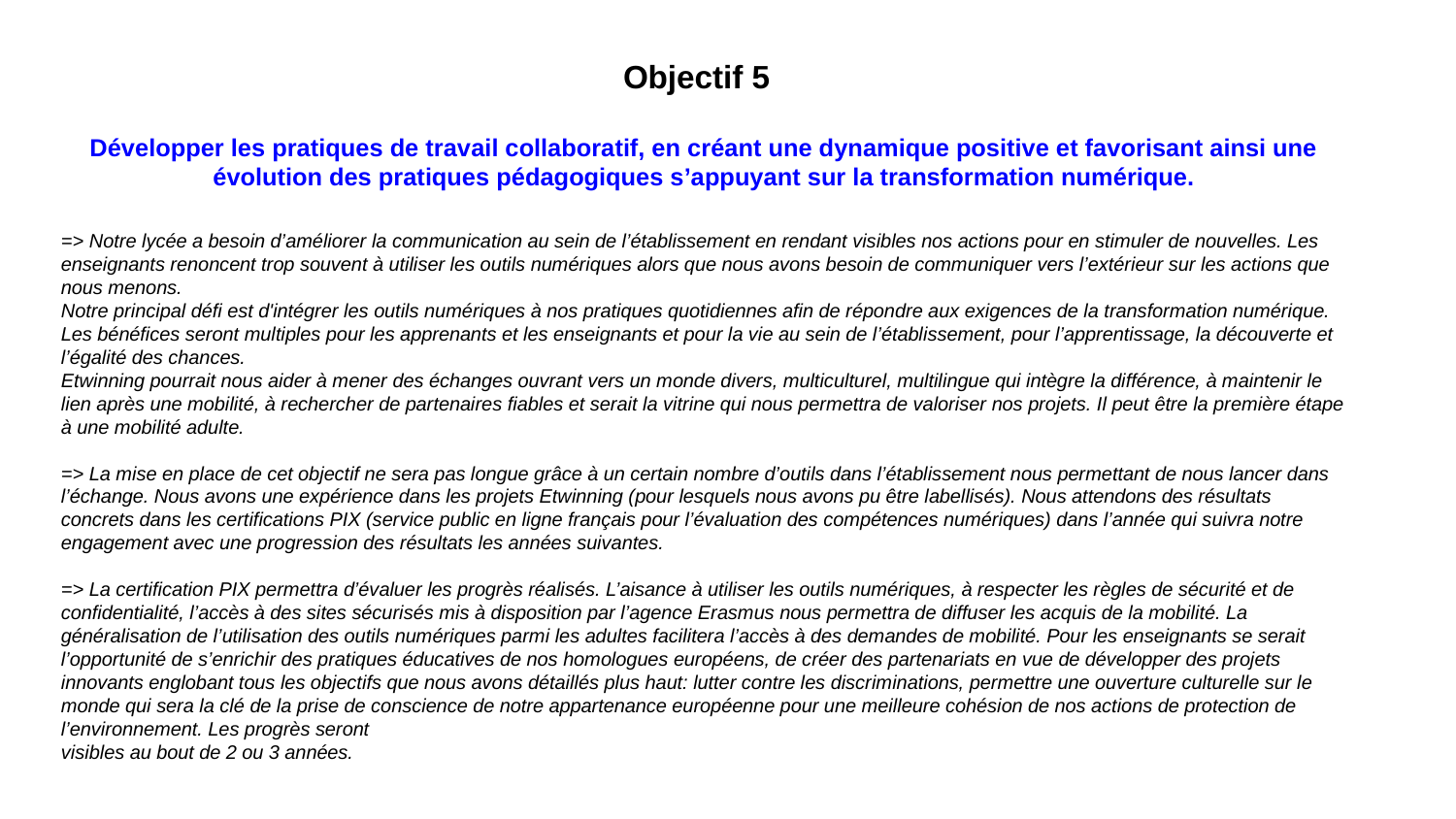

Objectif 5
Développer les pratiques de travail collaboratif, en créant une dynamique positive et favorisant ainsi une évolution des pratiques pédagogiques s’appuyant sur la transformation numérique.

=> Notre lycée a besoin d’améliorer la communication au sein de l’établissement en rendant visibles nos actions pour en stimuler de nouvelles. Les enseignants renoncent trop souvent à utiliser les outils numériques alors que nous avons besoin de communiquer vers l’extérieur sur les actions que nous menons.
Notre principal défi est d'intégrer les outils numériques à nos pratiques quotidiennes afin de répondre aux exigences de la transformation numérique. Les bénéfices seront multiples pour les apprenants et les enseignants et pour la vie au sein de l’établissement, pour l’apprentissage, la découverte et l’égalité des chances.
Etwinning pourrait nous aider à mener des échanges ouvrant vers un monde divers, multiculturel, multilingue qui intègre la différence, à maintenir le lien après une mobilité, à rechercher de partenaires fiables et serait la vitrine qui nous permettra de valoriser nos projets. Il peut être la première étape à une mobilité adulte.

=> La mise en place de cet objectif ne sera pas longue grâce à un certain nombre d’outils dans l’établissement nous permettant de nous lancer dans l’échange. Nous avons une expérience dans les projets Etwinning (pour lesquels nous avons pu être labellisés). Nous attendons des résultats concrets dans les certifications PIX (service public en ligne français pour l’évaluation des compétences numériques) dans l’année qui suivra notre engagement avec une progression des résultats les années suivantes.

=> La certification PIX permettra d’évaluer les progrès réalisés. L’aisance à utiliser les outils numériques, à respecter les règles de sécurité et de confidentialité, l’accès à des sites sécurisés mis à disposition par l’agence Erasmus nous permettra de diffuser les acquis de la mobilité. La généralisation de l’utilisation des outils numériques parmi les adultes facilitera l’accès à des demandes de mobilité. Pour les enseignants se serait l’opportunité de s’enrichir des pratiques éducatives de nos homologues européens, de créer des partenariats en vue de développer des projets innovants englobant tous les objectifs que nous avons détaillés plus haut: lutter contre les discriminations, permettre une ouverture culturelle sur le monde qui sera la clé de la prise de conscience de notre appartenance européenne pour une meilleure cohésion de nos actions de protection de l’environnement. Les progrès seront
visibles au bout de 2 ou 3 années.